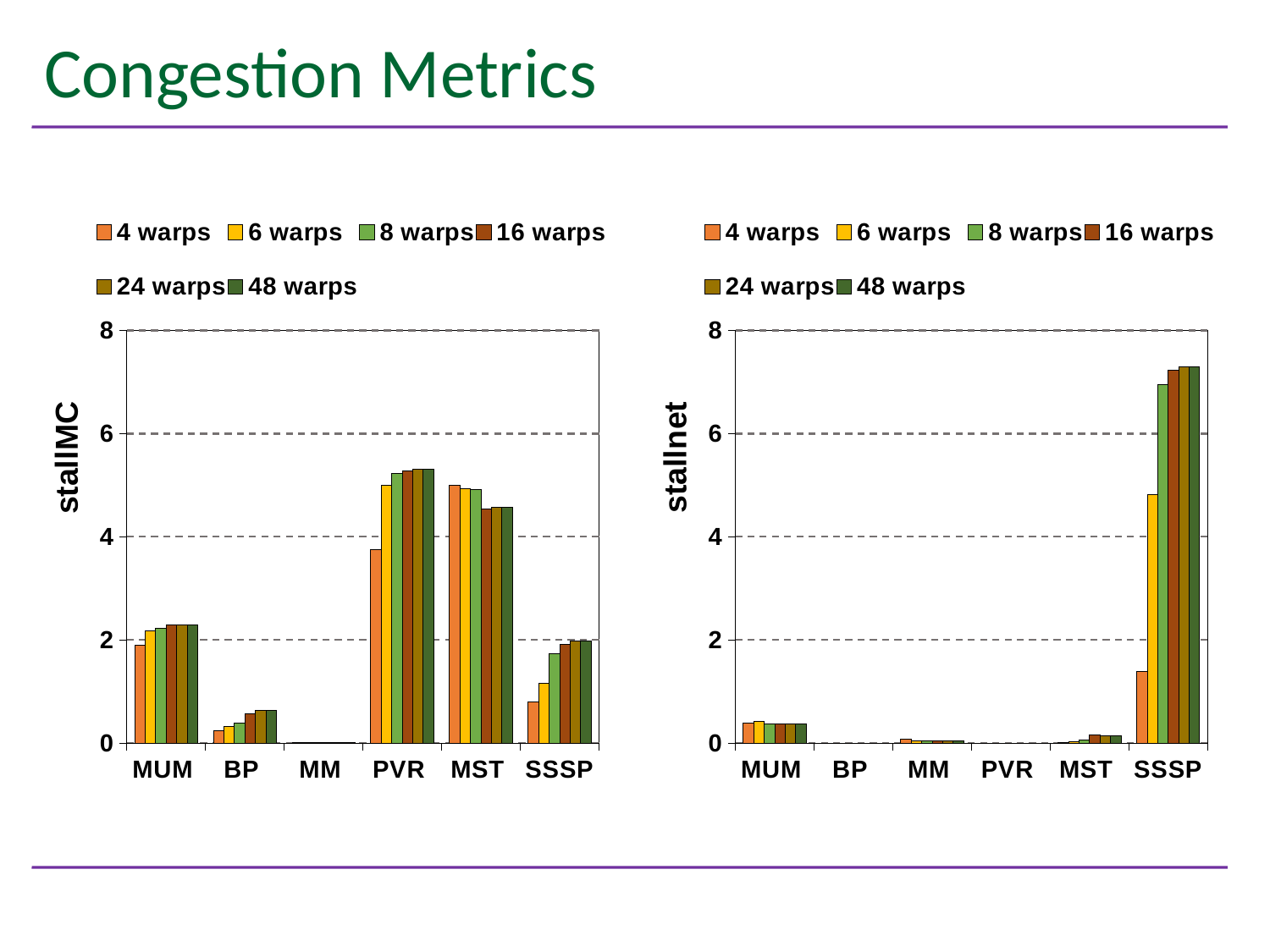

# Congestion Metrics

### Chart

| Category | 4 warps | 6 warps | 8 warps | 16 warps | 24 warps | 48 warps |
|---|---|---|---|---|---|---|
| MUM  | 1.8988558777016342 | 2.182710001974895 | 2.21986228637534 | 2.2884360305628353 | 2.2884360305628353 | 2.2884360305628353 |
| BP  | 0.2360843339883827 | 0.32165807908296185 | 0.39889048812803235 | 0.5725968091076725 | 0.6341736888950538 | 0.6341736888950538 |
| MM  | 0.014094513692261078 | 0.011491800713970787 | 0.010547398685209413 | 0.010430703199081699 | 0.010430703199081699 | 0.010430703199081699 |
| PVR  | 3.7492712341545484 | 5.007413626147136 | 5.230813903369675 | 5.278117685706073 | 5.309936197782391 | 5.309936197782391 |
| MST  | 4.995673992040145 | 4.932147653034043 | 4.923661499198486 | 4.5413554959520965 | 4.576791639907642 | 4.576791639907642 |
| SSSP  | 0.7990201058350073 | 1.1598647267007471 | 1.737273681178504 | 1.9227407677632036 | 1.9770763163717129 | 1.9770763163717129 |

### Chart

| Category | 4 warps | 6 warps | 8 warps | 16 warps | 24 warps | 48 warps |
|---|---|---|---|---|---|---|
| MUM  | 0.3932094886663152 | 0.4161103495233397 | 0.38245441064993807 | 0.36973480530914116 | 0.36973480530914116 | 0.36973480530914116 |
| BP  | 0.001890757604875055 | 0.0026465747533309623 | 0.0022876533442632327 | 0.003768139180630161 | 0.0024389961970154085 | 0.0024389961970154085 |
| MM  | 0.07218606011848168 | 0.04187111547268564 | 0.043029510103212674 | 0.05107218312788009 | 0.05107218312788009 | 0.05107218312788009 |
| PVR  | 0.001998900604667433 | 0.0017678988655241952 | 0.0016151937098186537 | 0.0014691322538405033 | 0.001412347051781575 | 0.001412347051781575 |
| MST  | 0.011758566517652157 | 0.027296368814035937 | 0.06942483571386017 | 0.15320357931409728 | 0.15170338669552744 | 0.15170338669552744 |
| SSSP  | 1.397586374421765 | 4.8197876523790795 | 6.954056250514361 | 7.231011895633886 | 7.294949306952881 | 7.294949306952881 |